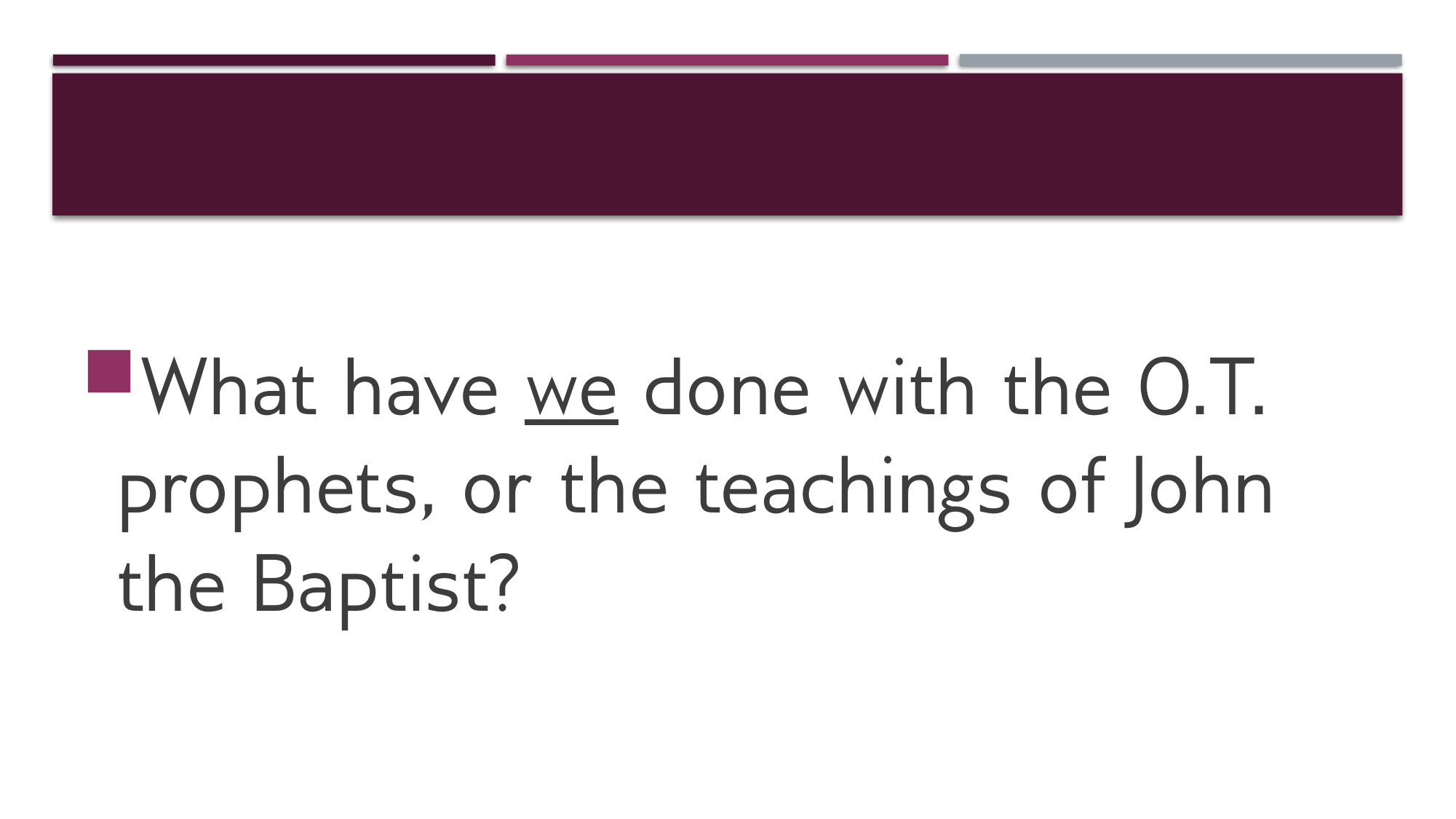

#
What have we done with the O.T. prophets, or the teachings of John the Baptist?